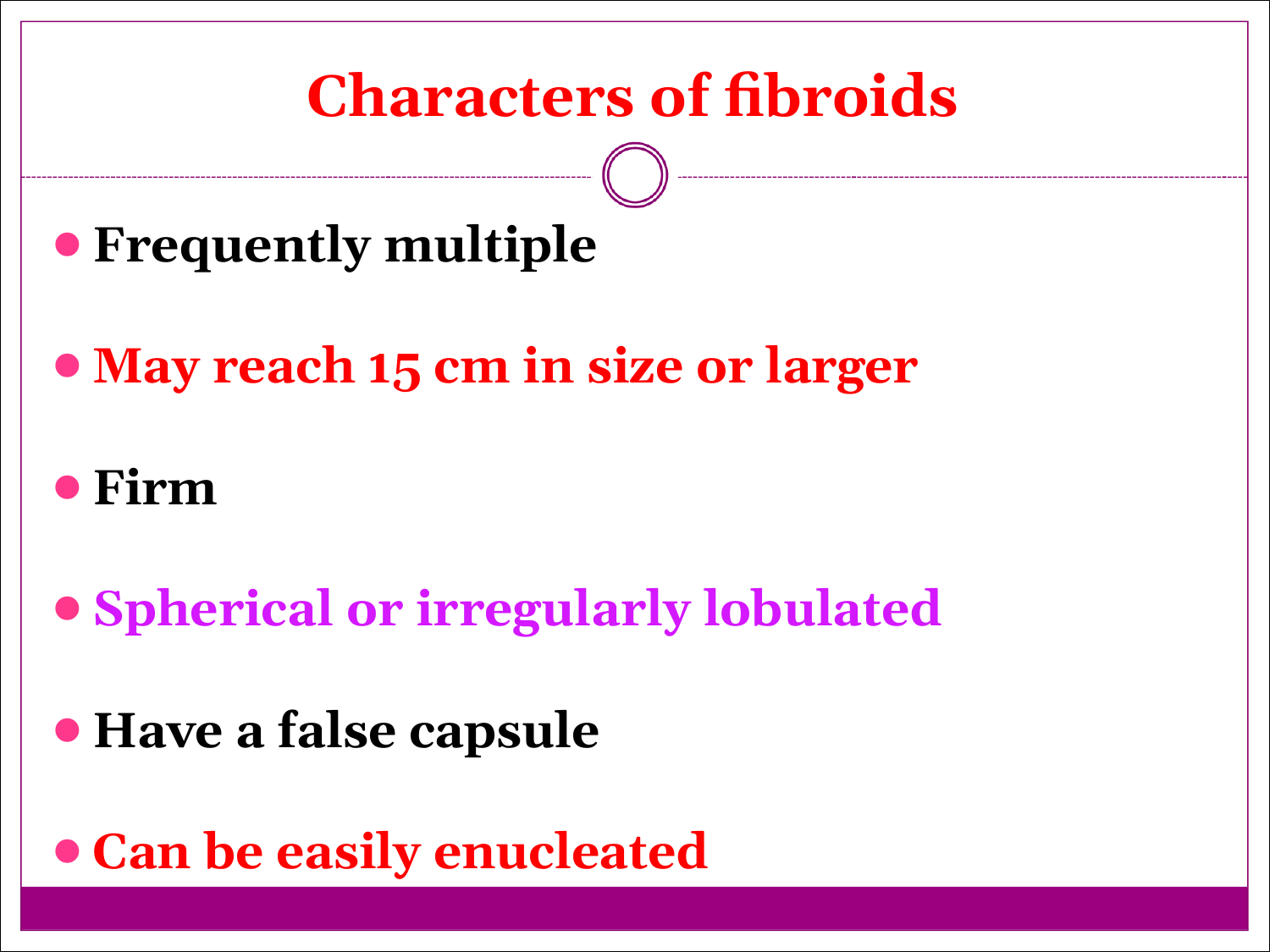

# Characters of fibroids

Frequently multiple

May reach 15 cm in size or larger

Firm

Spherical or irregularly lobulated

Have a false capsule

Can be easily enucleated